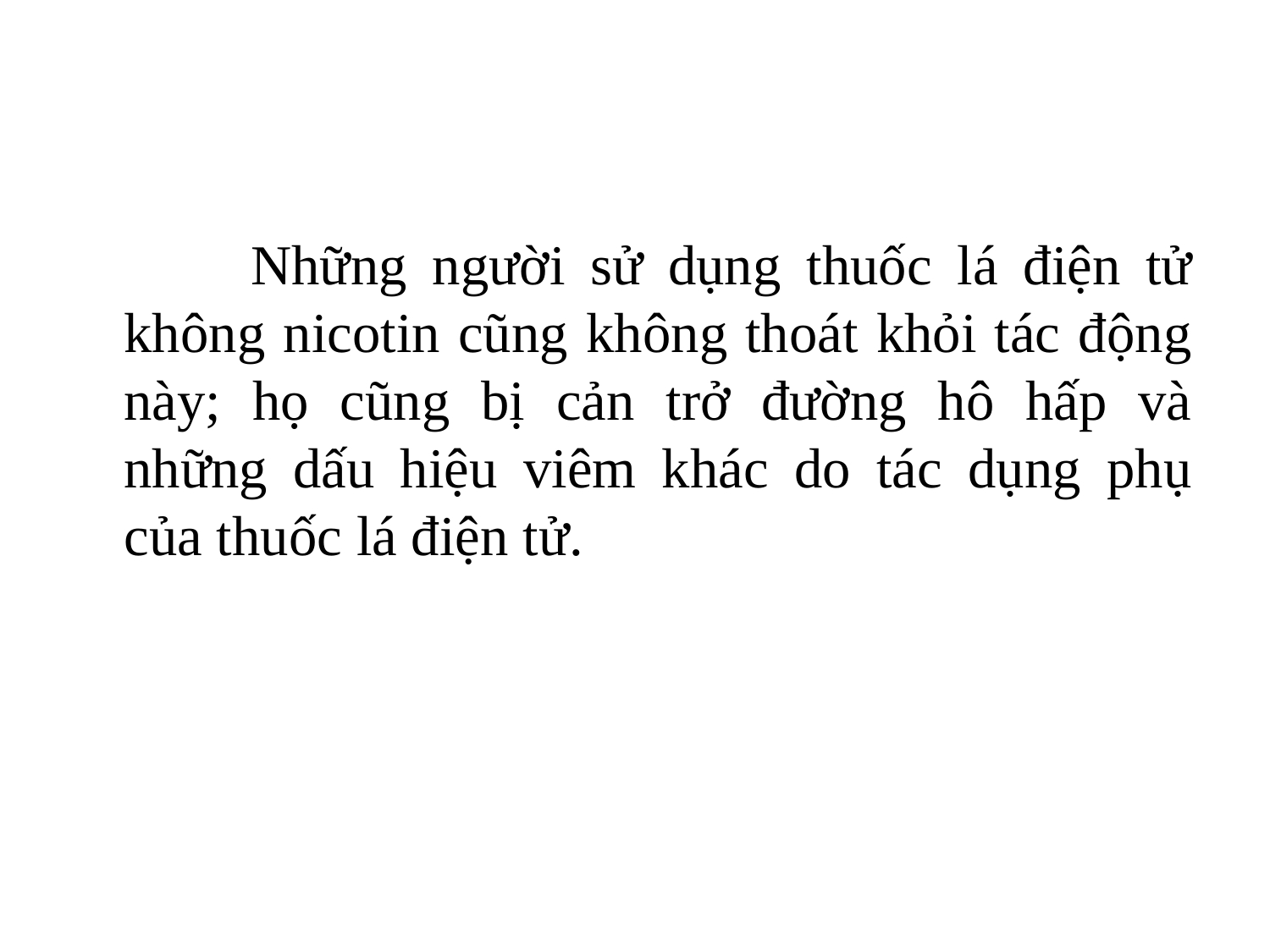

Những người sử dụng thuốc lá điện tử không nicotin cũng không thoát khỏi tác động này; họ cũng bị cản trở đường hô hấp và những dấu hiệu viêm khác do tác dụng phụ của thuốc lá điện tử.